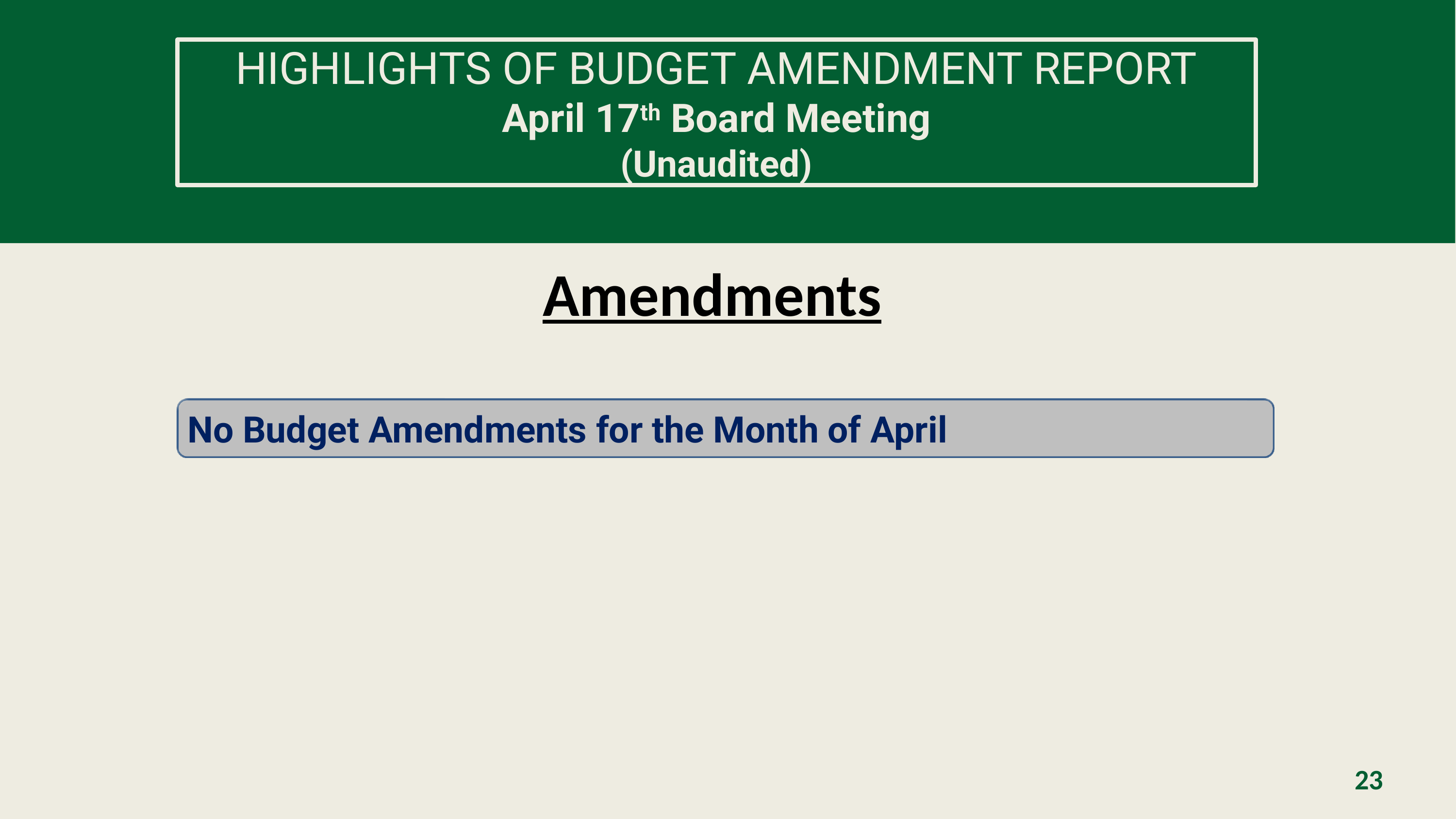

HIGHLIGHTS OF BUDGET AMENDMENT REPORT
April 17th Board Meeting
(Unaudited)

Amendments
No Budget Amendments for the Month of April
23